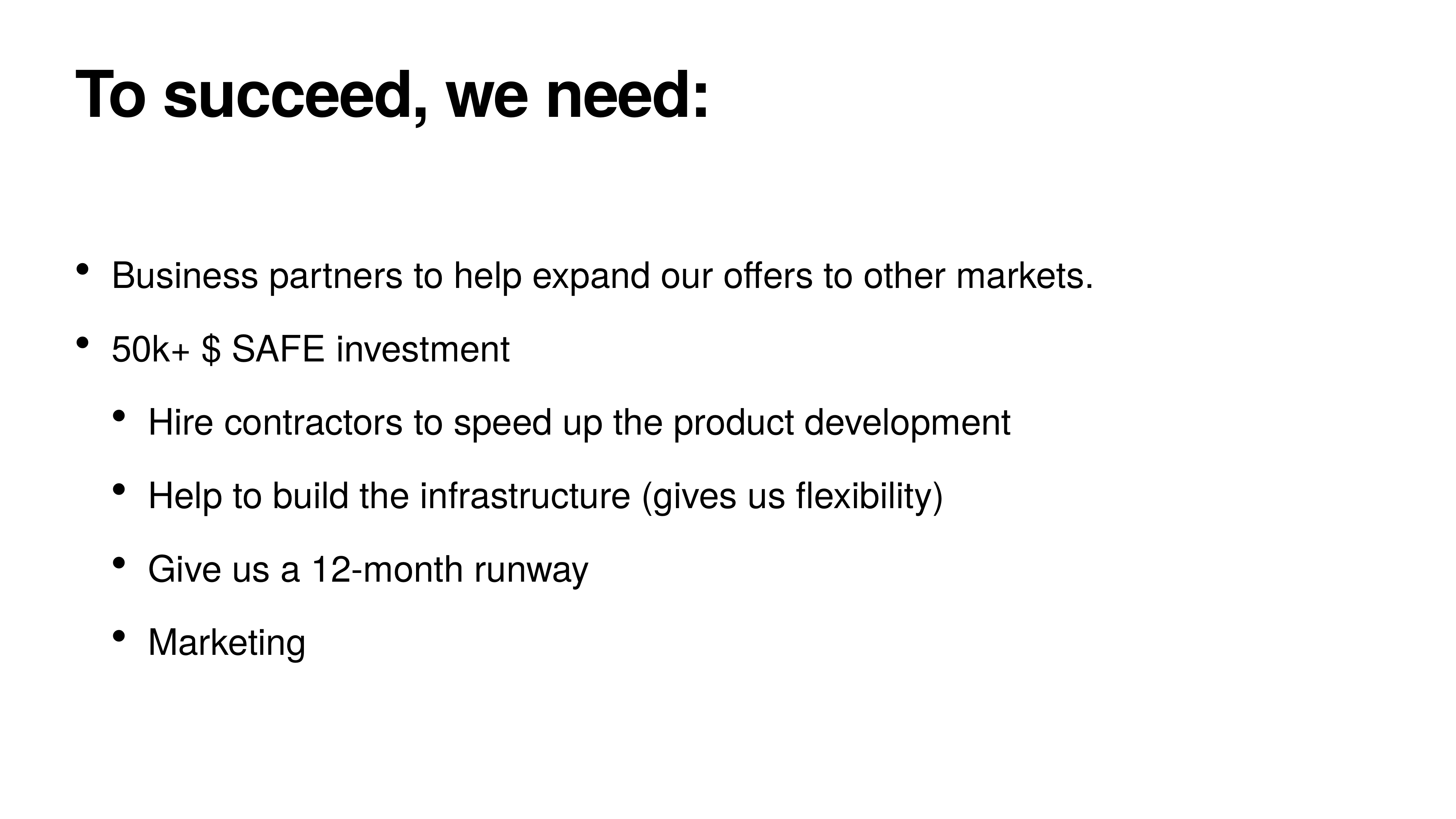

# To succeed, we need:
Business partners to help expand our offers to other markets.
50k+ $ SAFE investment
Hire contractors to speed up the product development
Help to build the infrastructure (gives us flexibility)
Give us a 12-month runway
Marketing